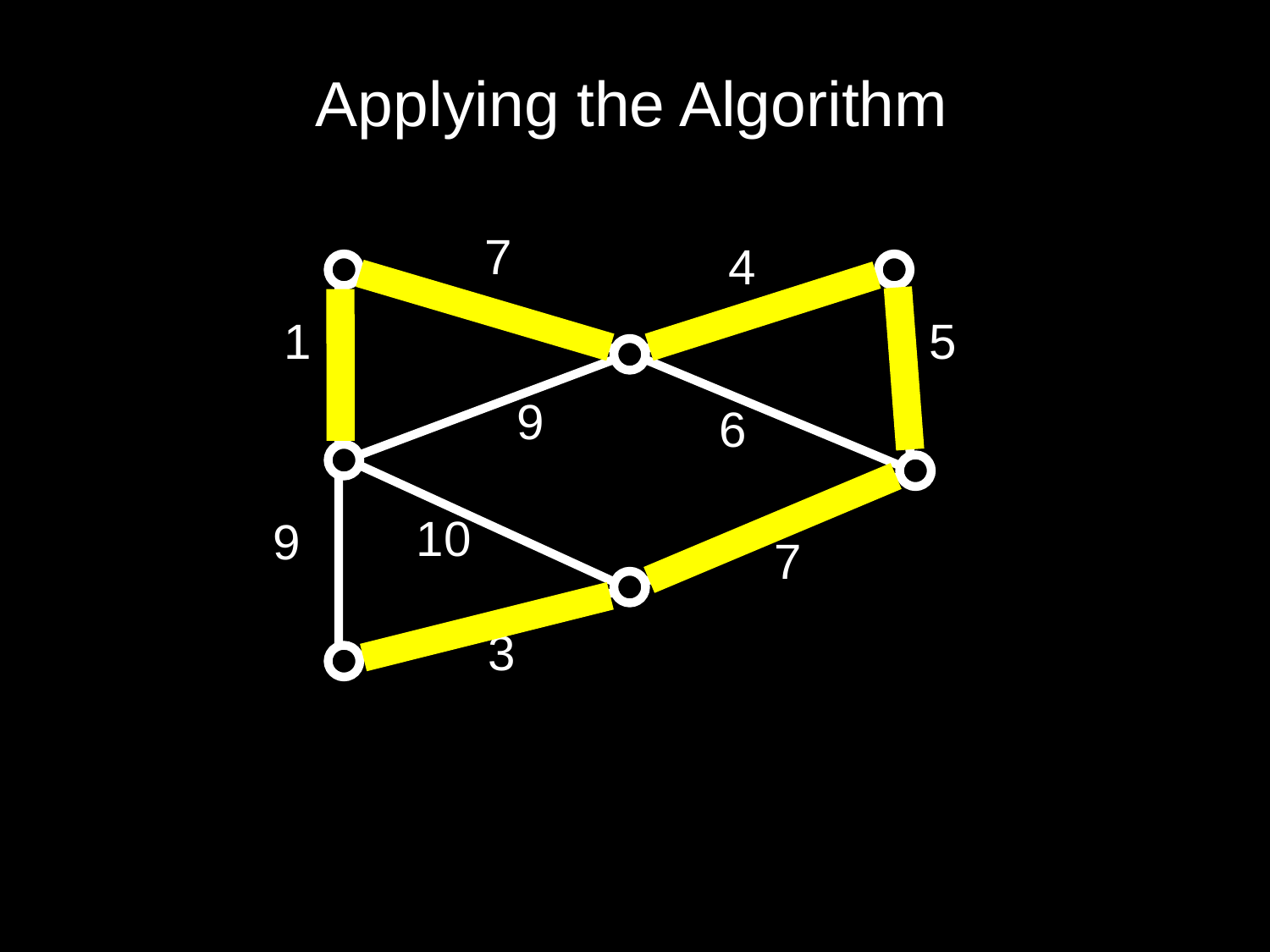

Applying the Algorithm
7
4

1
5

9
6

10
9
7

3